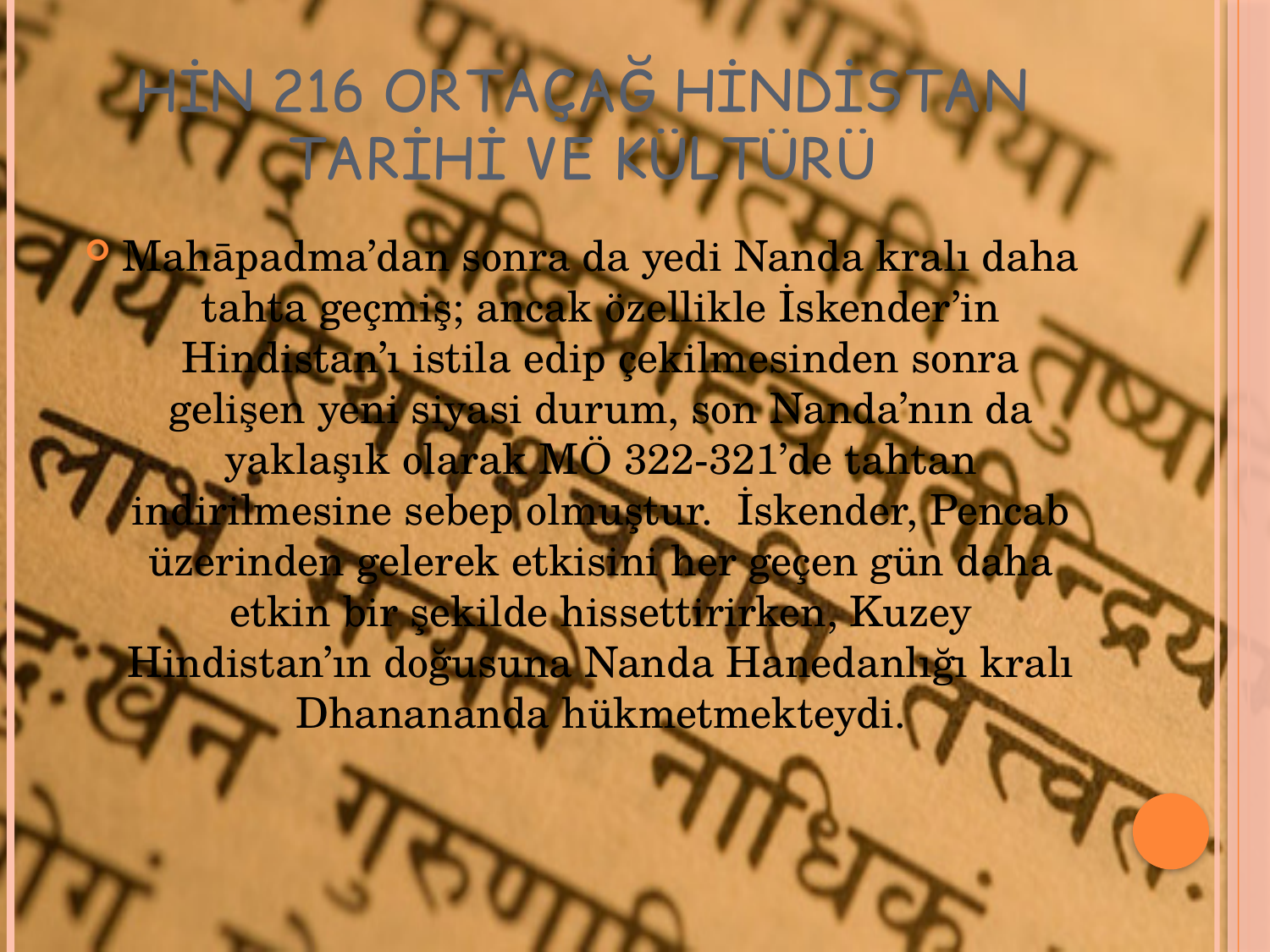

# HİN 216 ORTAÇAĞ HİNDİSTAN TARİHİ VE KÜLTÜRÜ
Mahāpadma’dan sonra da yedi Nanda kralı daha tahta geçmiş; ancak özellikle İskender’in Hindistan’ı istila edip çekilmesinden sonra gelişen yeni siyasi durum, son Nanda’nın da yaklaşık olarak MÖ 322-321’de tahtan indirilmesine sebep olmuştur.  İskender, Pencab üzerinden gelerek etkisini her geçen gün daha etkin bir şekilde hissettirirken, Kuzey Hindistan’ın doğusuna Nanda Hanedanlığı kralı Dhanananda hükmetmekteydi.